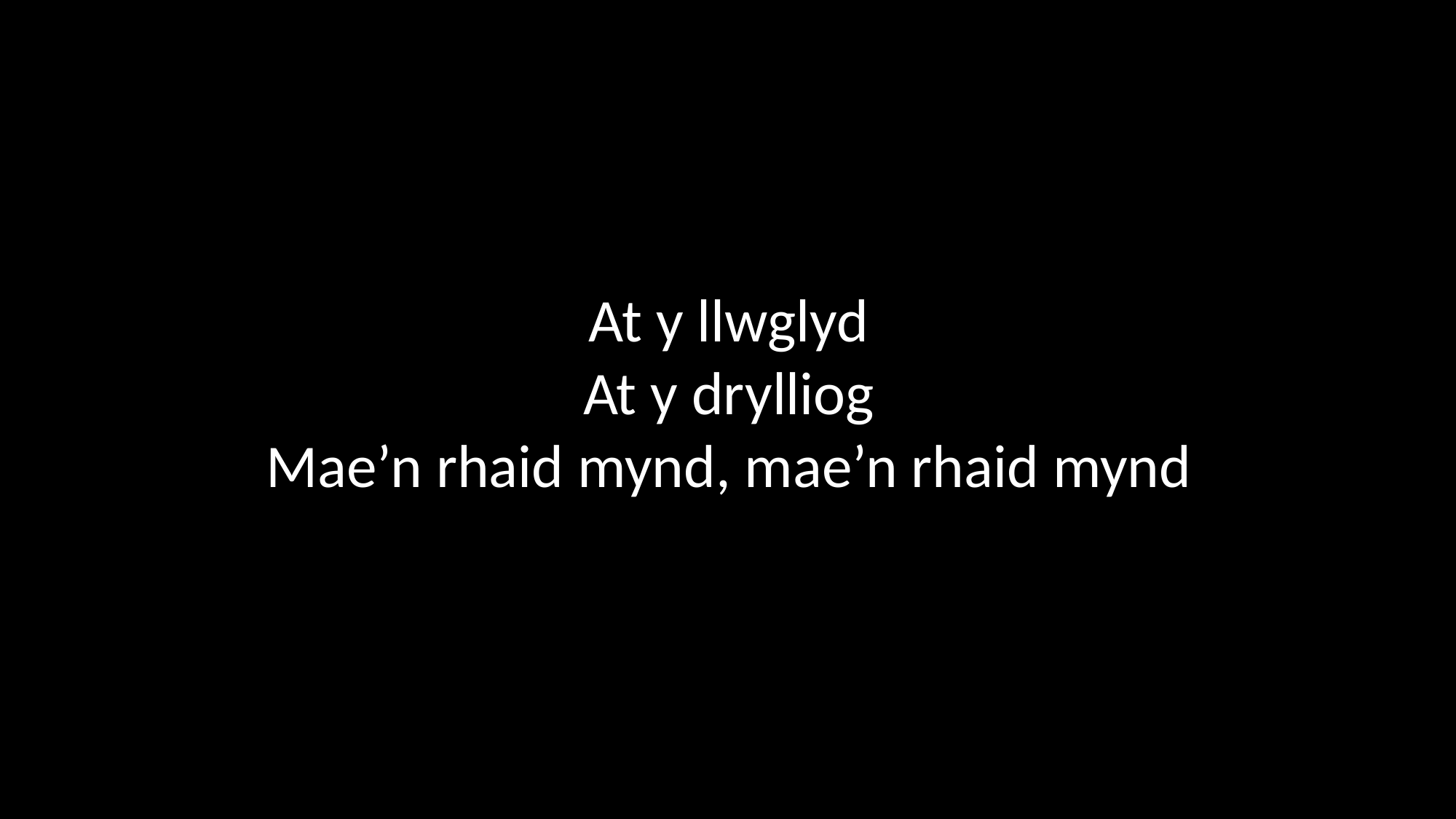

At y llwglyd
At y drylliog
Mae’n rhaid mynd, mae’n rhaid mynd